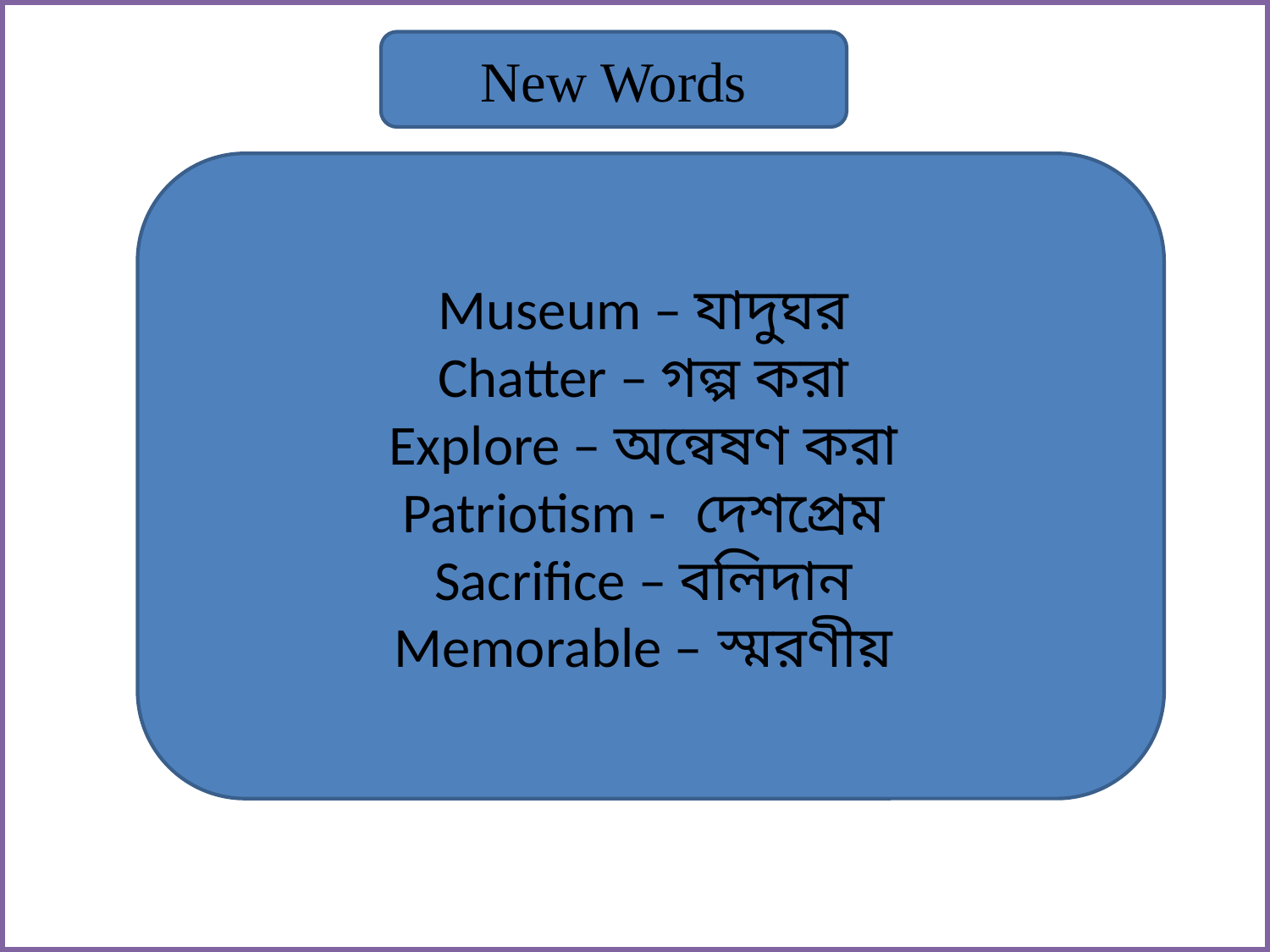

New Words
Museum – যাদুঘর
Chatter – গল্প করা
Explore – অন্বেষণ করা
Patriotism -  দেশপ্রেম
Sacrifice – বলিদান
Memorable – স্মরণীয়